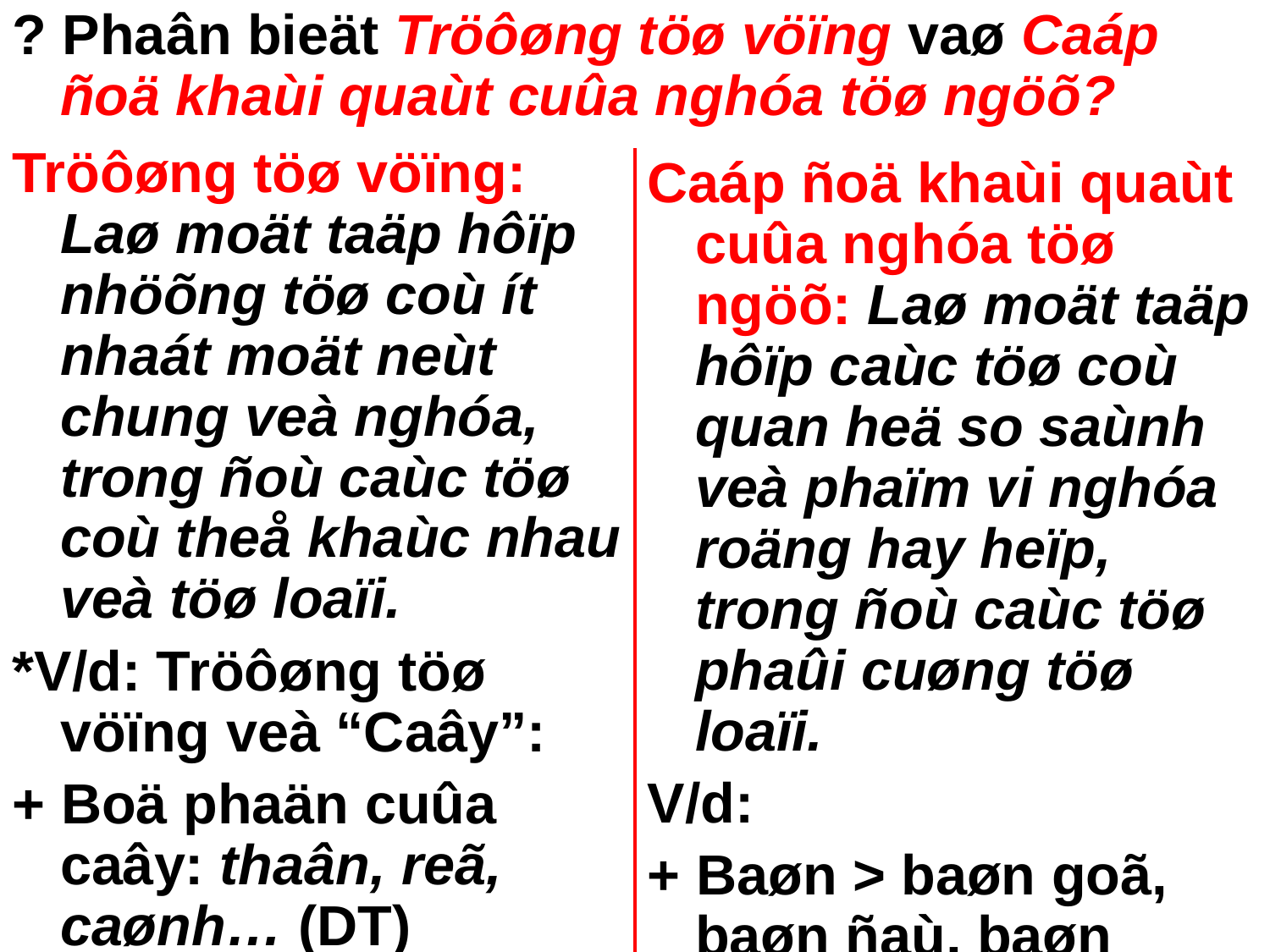

? Phaân bieät Tröôøng töø vöïng vaø Caáp ñoä khaùi quaùt cuûa nghóa töø ngöõ?
Tröôøng töø vöïng: Laø moät taäp hôïp nhöõng töø coù ít nhaát moät neùt chung veà nghóa, trong ñoù caùc töø coù theå khaùc nhau veà töø loaïi.
*V/d: Tröôøng töø vöïng veà “Caây”:
+ Boä phaän cuûa caây: thaân, reã, caønh… (DT)
+ Hình daùng cuûa caây: cao, thaáp, to, beù…. (TT)
Caáp ñoä khaùi quaùt cuûa nghóa töø ngöõ: Laø moät taäp hôïp caùc töø coù quan heä so saùnh veà phaïm vi nghóa roäng hay heïp, trong ñoù caùc töø phaûi cuøng töø loaïi.
V/d:
+ Baøn > baøn goã, baøn ñaù, baøn nhoâm (DT)
+ Nhìn > lieác, ngaém, nhoøm, ngoù,…. (ÑT)